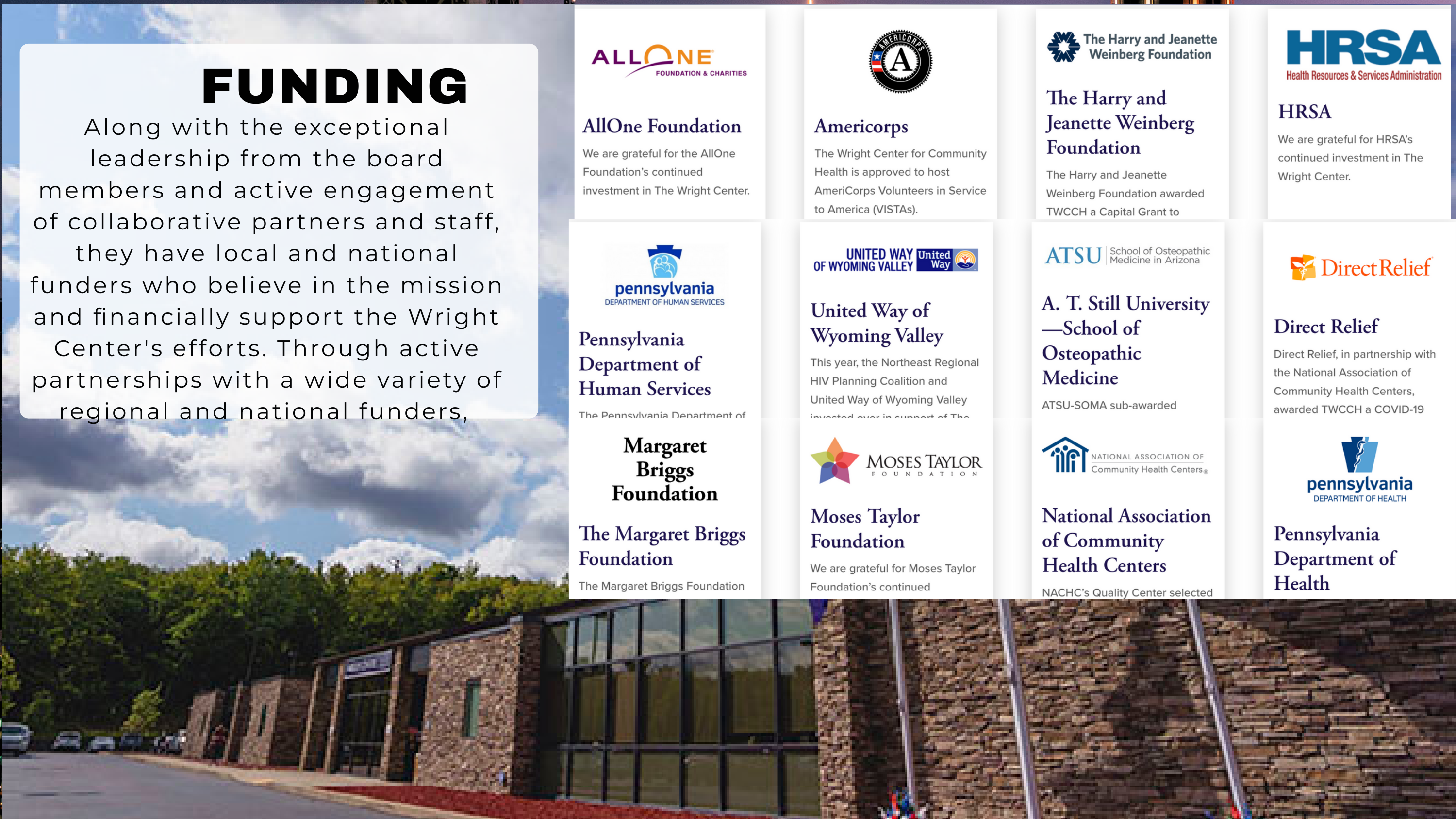

FUNDING
Along with the exceptional leadership from the board members and active engagement of collaborative partners and staff, they have local and national funders who believe in the mission and financially support the Wright Center's efforts. Through active partnerships with a wide variety of regional and national funders,